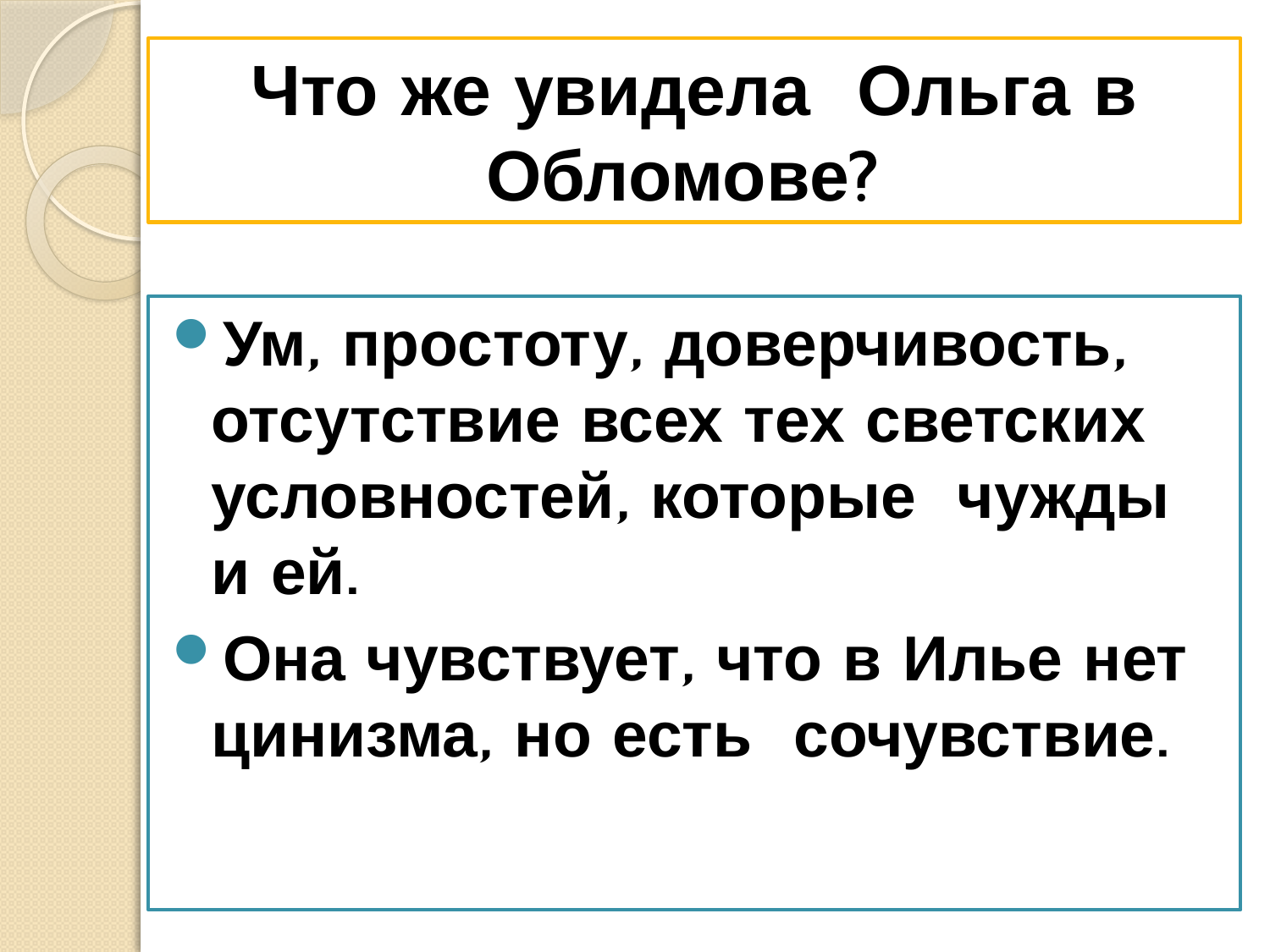

# Что же увидела  Ольга в Обломове?
Ум, простоту, доверчивость, отсутствие всех тех светских условностей, которые  чужды  и ей.
Она чувствует, что в Илье нет цинизма, но есть  сочувствие.